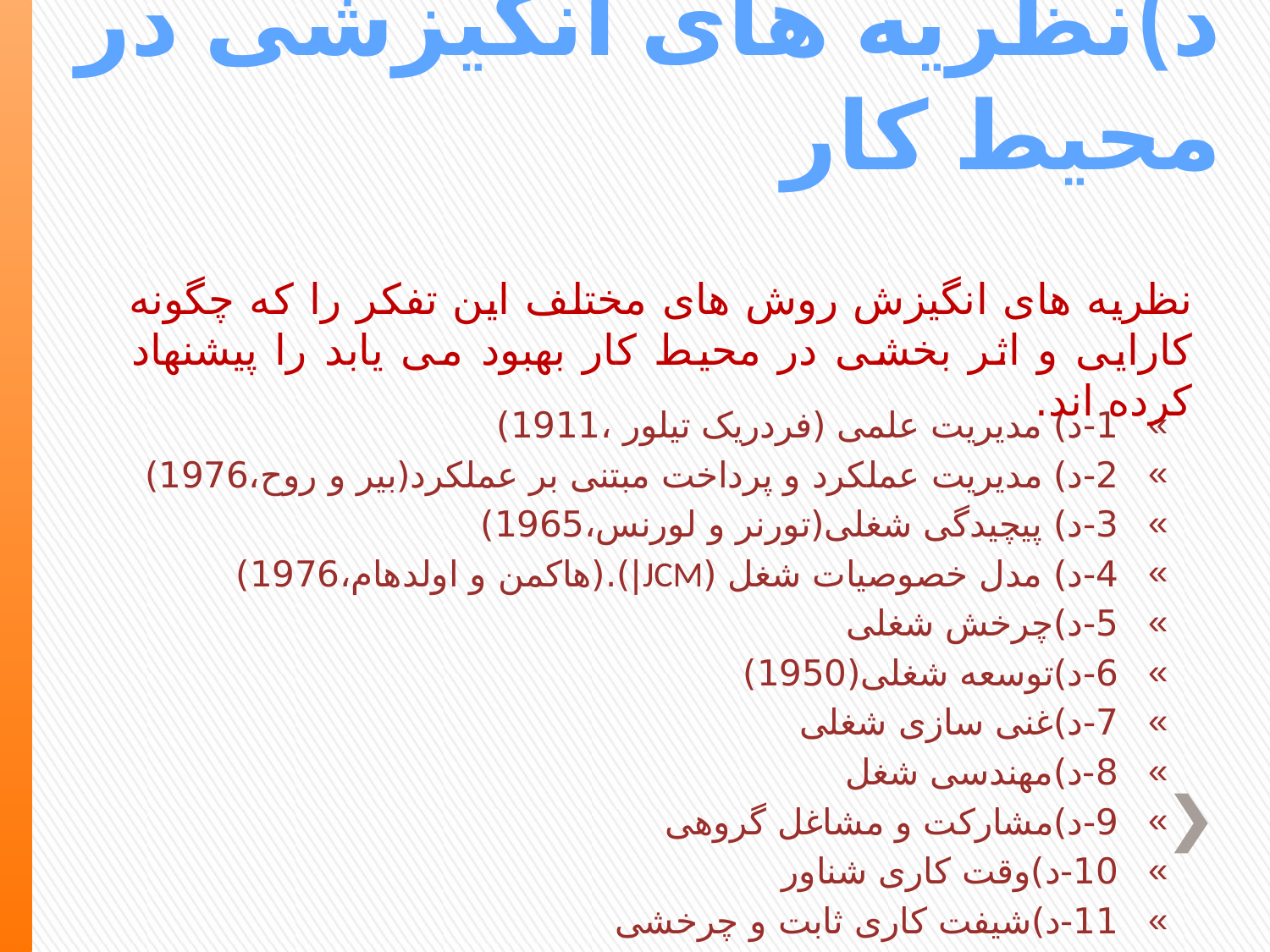

# د)نظریه های انگیزشی در محیط کار
نظریه های انگیزش روش های مختلف این تفکر را که چگونه کارایی و اثر بخشی در محیط کار بهبود می یابد را پیشنهاد کرده اند.
1-د) مدیریت علمی (فردریک تیلور ،1911)
2-د) مدیریت عملکرد و پرداخت مبتنی بر عملکرد(بیر و روح،1976)
3-د) پیچیدگی شغلی(تورنر و لورنس،1965)
4-د) مدل خصوصیات شغل (JCM|).(هاکمن و اولدهام،1976)
5-د)چرخش شغلی
6-د)توسعه شغلی(1950)
7-د)غنی سازی شغلی
8-د)مهندسی شغل
9-د)مشارکت و مشاغل گروهی
10-د)وقت کاری شناور
11-د)شیفت کاری ثابت و چرخشی